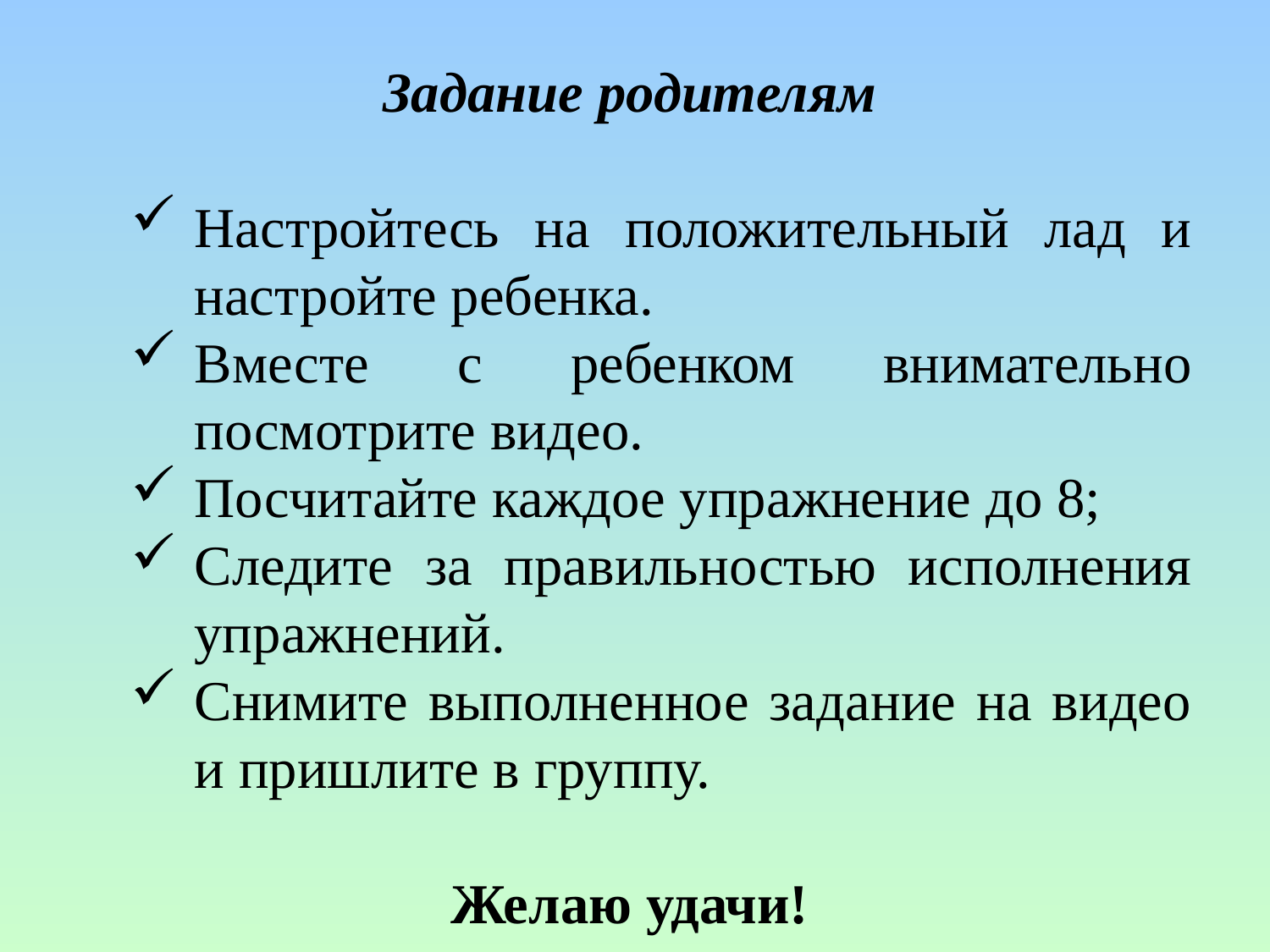

Задание родителям

Настройтесь на положительный лад и настройте ребенка.
Вместе с ребенком внимательно посмотрите видео.
Посчитайте каждое упражнение до 8;
Следите за правильностью исполнения упражнений.
Снимите выполненное задание на видео и пришлите в группу.

Желаю удачи!